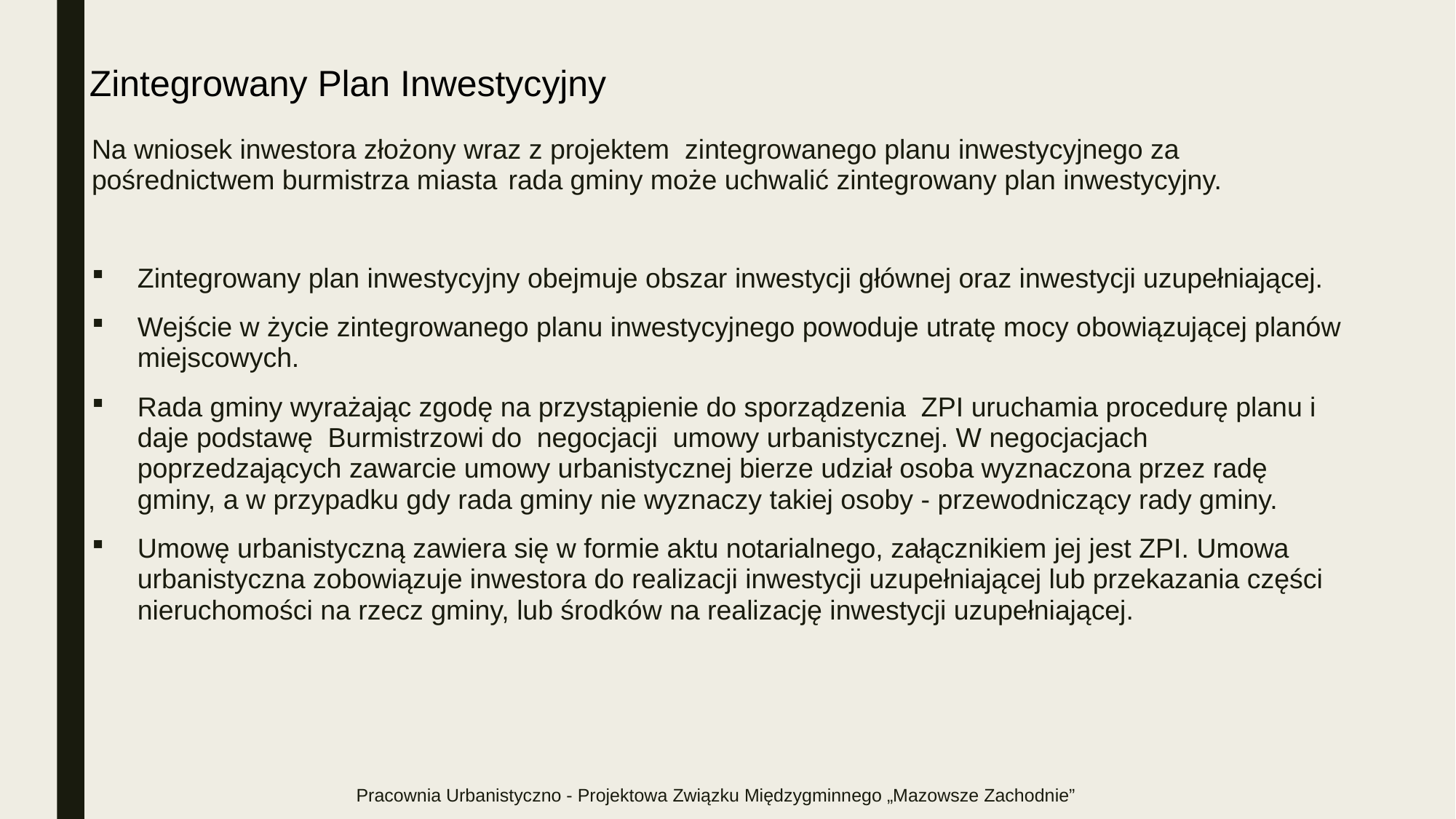

# Zintegrowany Plan Inwestycyjny
Na wniosek inwestora złożony wraz z projektem  zintegrowanego planu inwestycyjnego za pośrednictwem burmistrza miasta  rada gminy może uchwalić zintegrowany plan inwestycyjny.

Zintegrowany plan inwestycyjny obejmuje obszar inwestycji głównej oraz inwestycji uzupełniającej.
Wejście w życie zintegrowanego planu inwestycyjnego powoduje utratę mocy obowiązującej planów miejscowych.
Rada gminy wyrażając zgodę na przystąpienie do sporządzenia  ZPI uruchamia procedurę planu i daje podstawę  Burmistrzowi do  negocjacji  umowy urbanistycznej. W negocjacjach poprzedzających zawarcie umowy urbanistycznej bierze udział osoba wyznaczona przez radę gminy, a w przypadku gdy rada gminy nie wyznaczy takiej osoby - przewodniczący rady gminy.
Umowę urbanistyczną zawiera się w formie aktu notarialnego, załącznikiem jej jest ZPI. Umowa urbanistyczna zobowiązuje inwestora do realizacji inwestycji uzupełniającej lub przekazania części nieruchomości na rzecz gminy, lub środków na realizację inwestycji uzupełniającej.
Pracownia Urbanistyczno - Projektowa Związku Międzygminnego „Mazowsze Zachodnie”